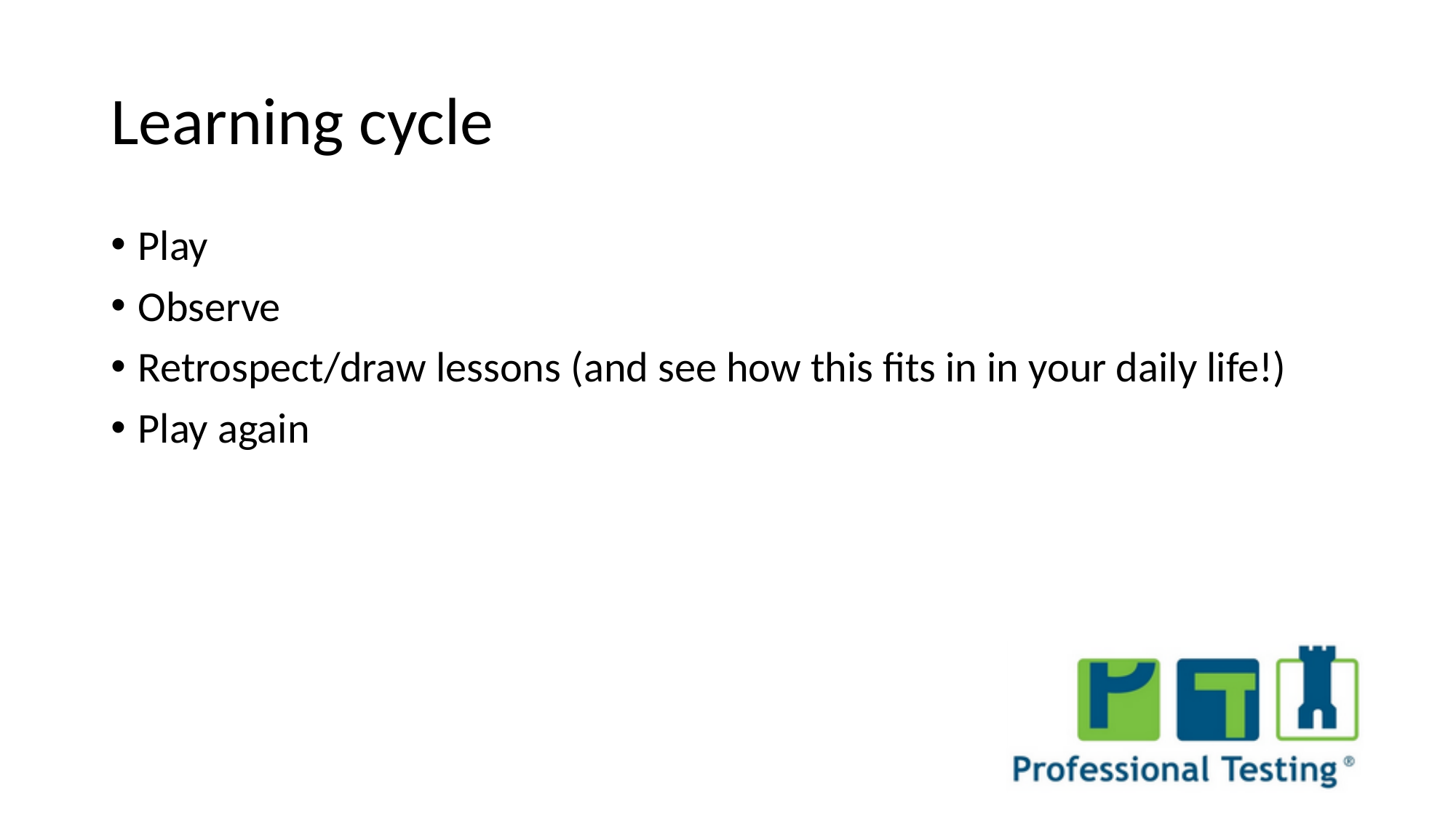

Learning cycle
Play
Observe
Retrospect/draw lessons (and see how this fits in in your daily life!)
Play again